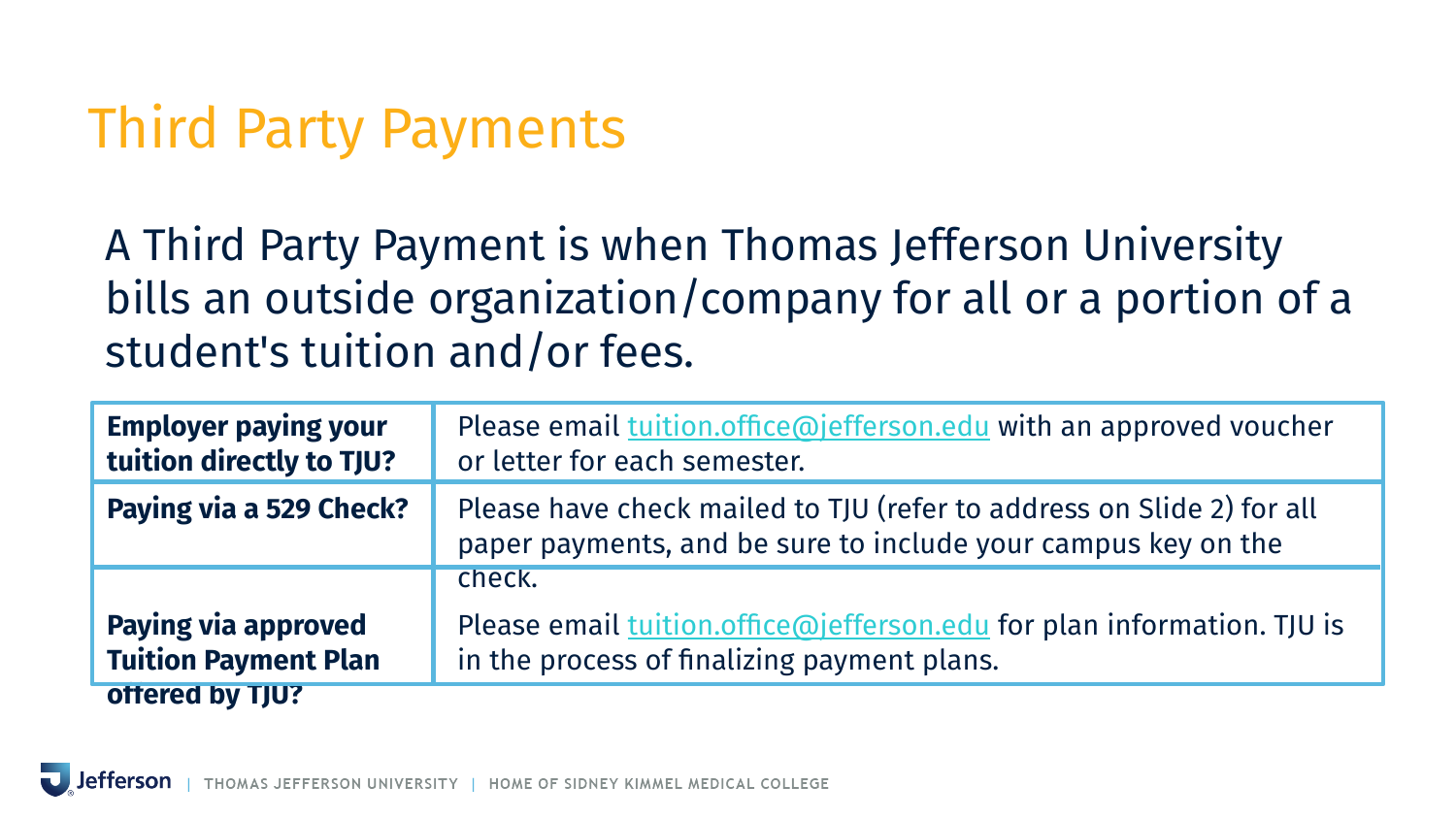

# Third Party Payments
A Third Party Payment is when Thomas Jefferson University bills an outside organization/company for all or a portion of a student's tuition and/or fees.
| Employer paying your tuition directly to TJU? | Please email tuition.office@jefferson.edu with an approved voucher or letter for each semester. |
| --- | --- |
| Paying via a 529 Check? | Please have check mailed to TJU (refer to address on Slide 2) for all paper payments, and be sure to include your campus key on the check. |
| Paying via approved Tuition Payment Plan offered by TJU? | Please email tuition.office@jefferson.edu for plan information. TJU is in the process of finalizing payment plans. |